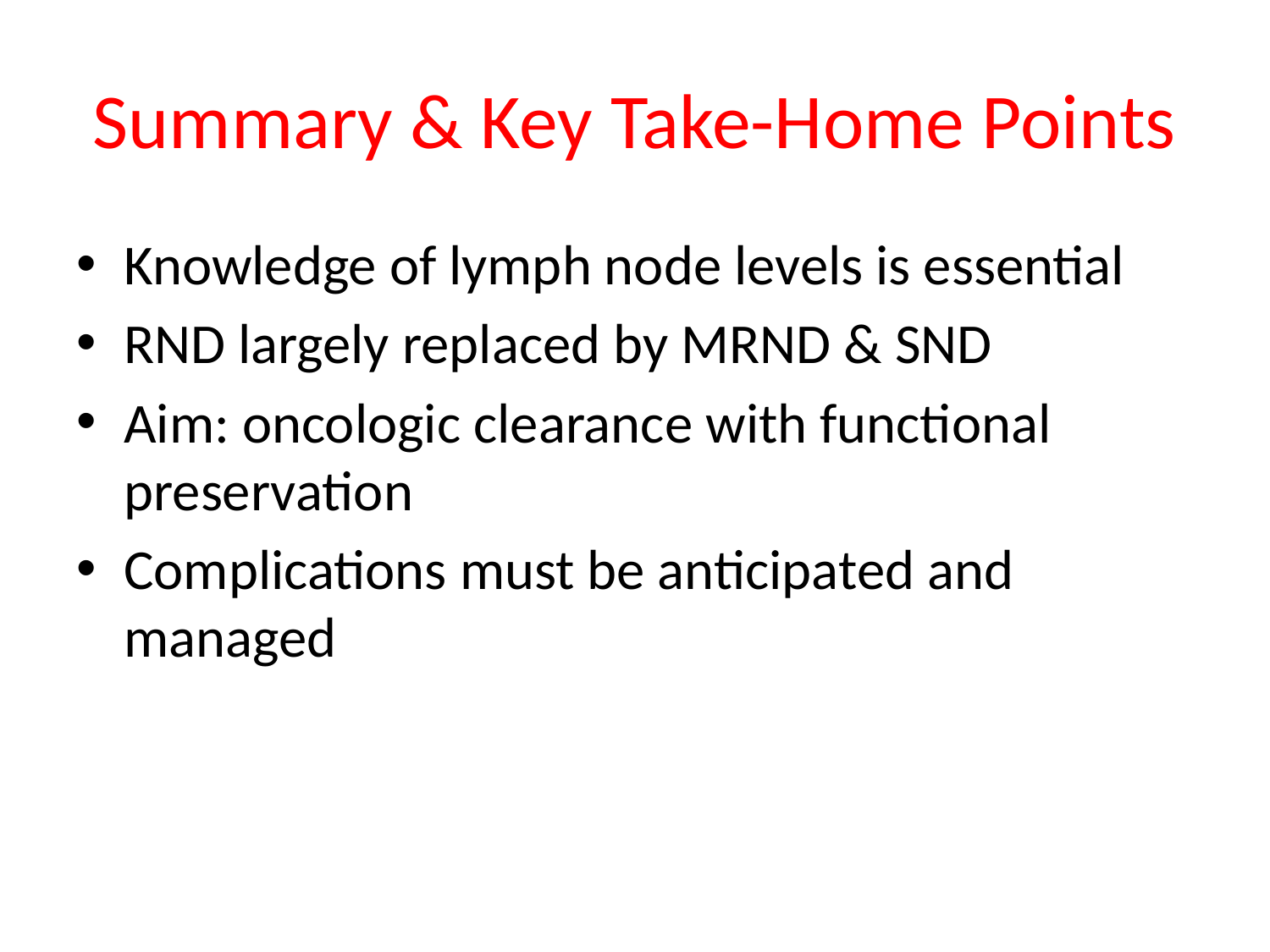

# Summary & Key Take-Home Points
Knowledge of lymph node levels is essential
RND largely replaced by MRND & SND
Aim: oncologic clearance with functional preservation
Complications must be anticipated and managed